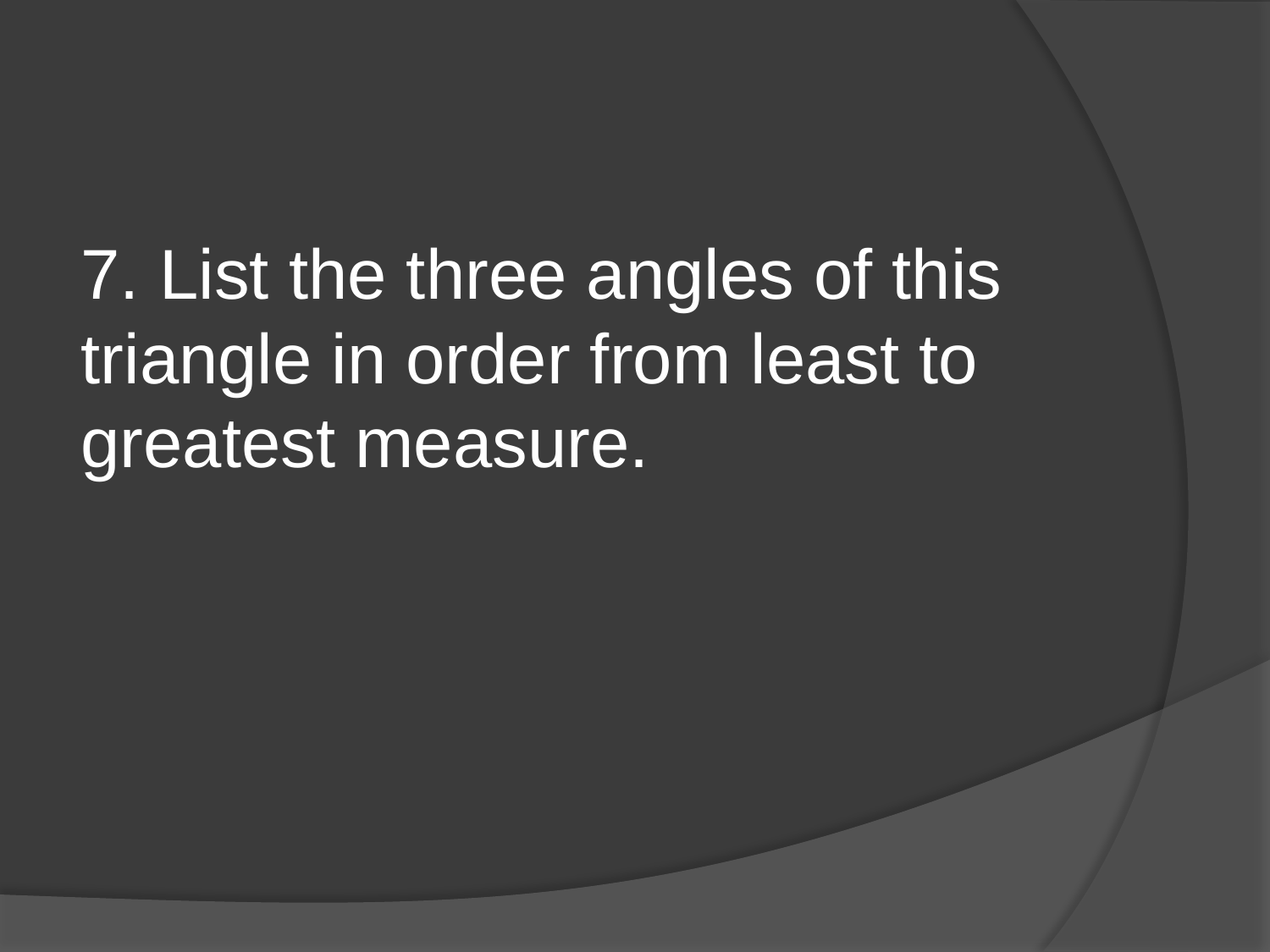

7. List the three angles of this triangle in order from least to greatest measure.